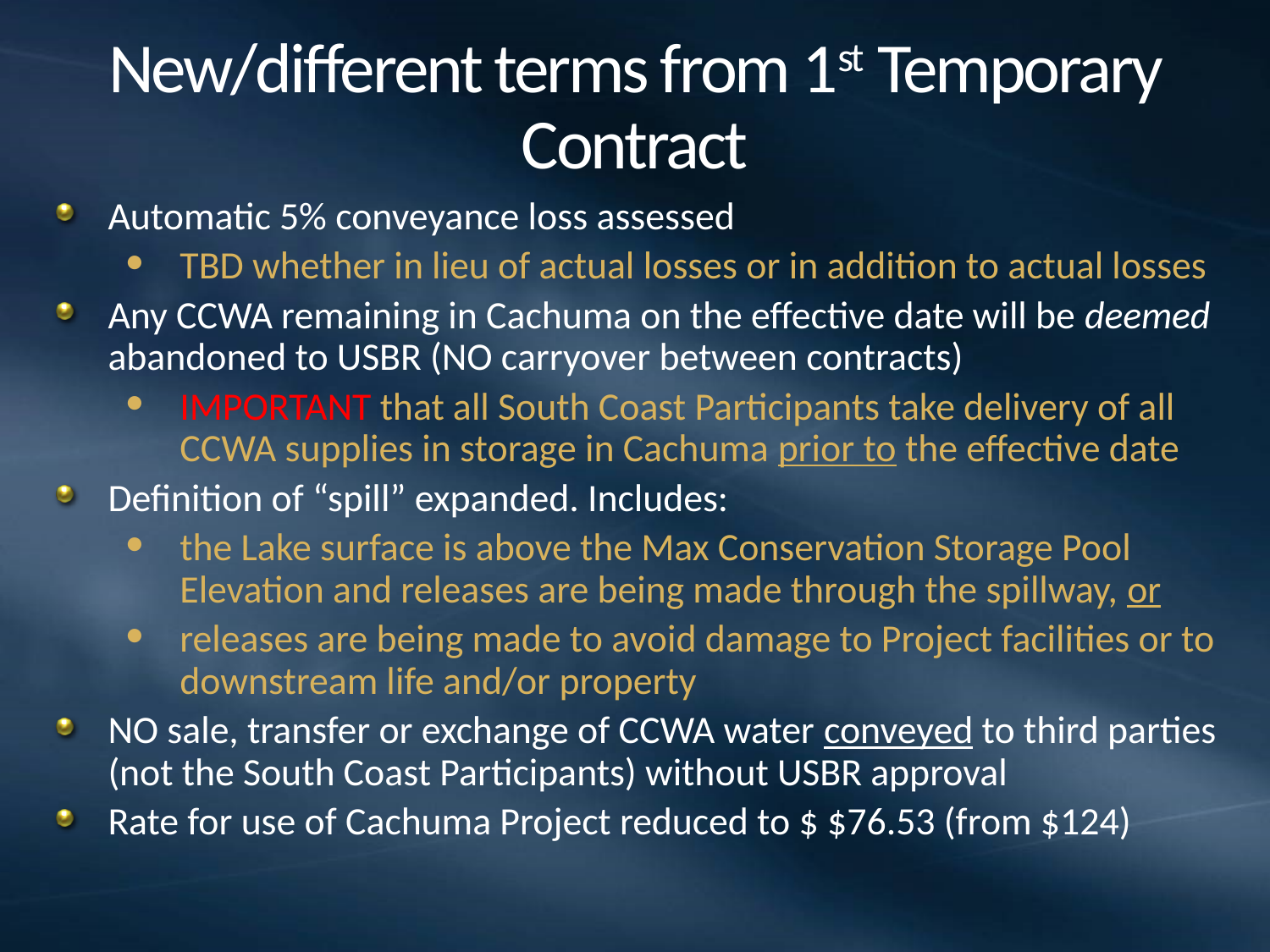

# New/different terms from 1st Temporary Contract
Automatic 5% conveyance loss assessed
TBD whether in lieu of actual losses or in addition to actual losses
Any CCWA remaining in Cachuma on the effective date will be deemed abandoned to USBR (NO carryover between contracts)
IMPORTANT that all South Coast Participants take delivery of all CCWA supplies in storage in Cachuma prior to the effective date
Definition of “spill” expanded. Includes:
the Lake surface is above the Max Conservation Storage Pool Elevation and releases are being made through the spillway, or
releases are being made to avoid damage to Project facilities or to downstream life and/or property
NO sale, transfer or exchange of CCWA water conveyed to third parties (not the South Coast Participants) without USBR approval
Rate for use of Cachuma Project reduced to $ $76.53 (from $124)